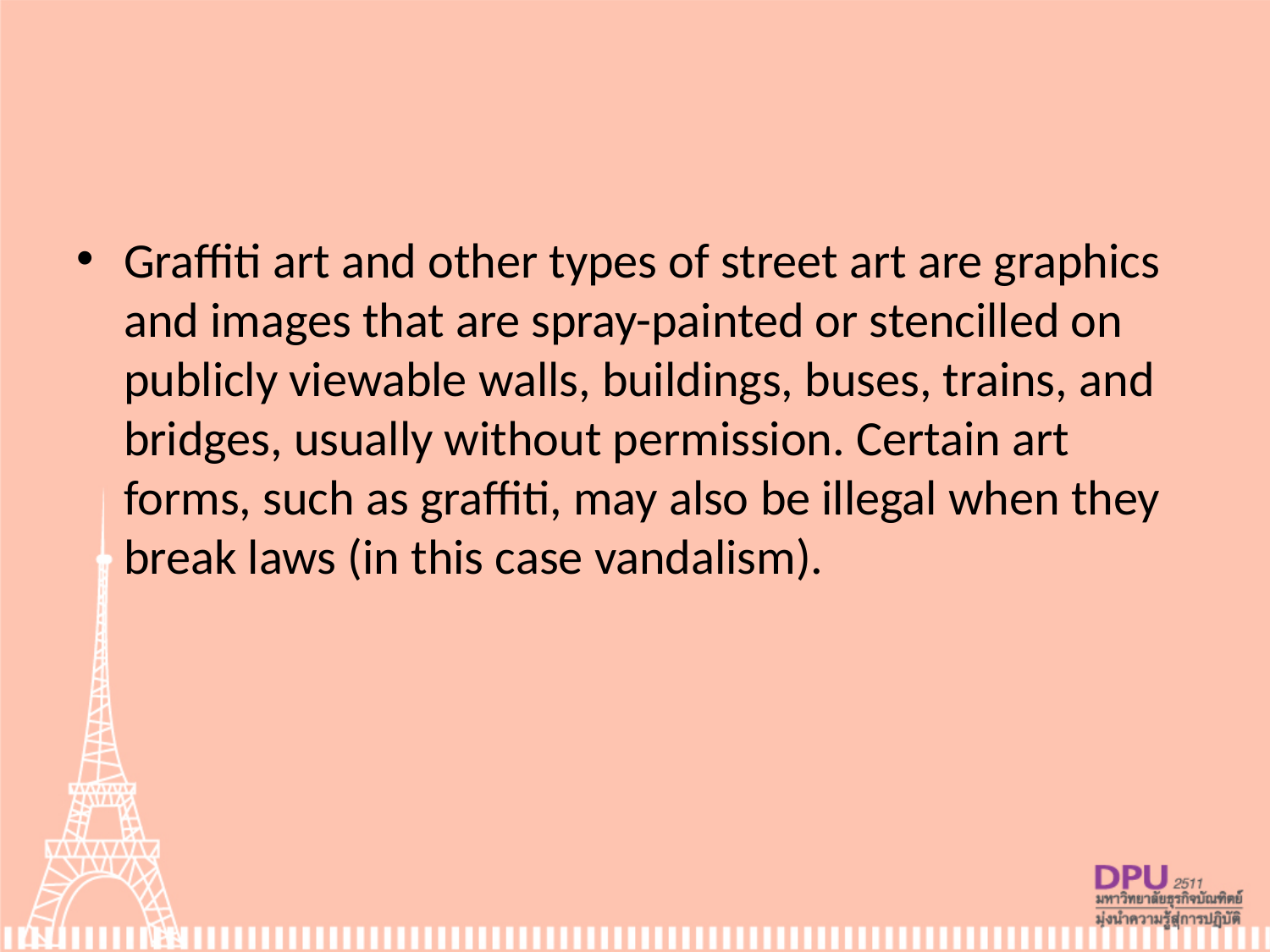

#
Graffiti art and other types of street art are graphics and images that are spray-painted or stencilled on publicly viewable walls, buildings, buses, trains, and bridges, usually without permission. Certain art forms, such as graffiti, may also be illegal when they break laws (in this case vandalism).